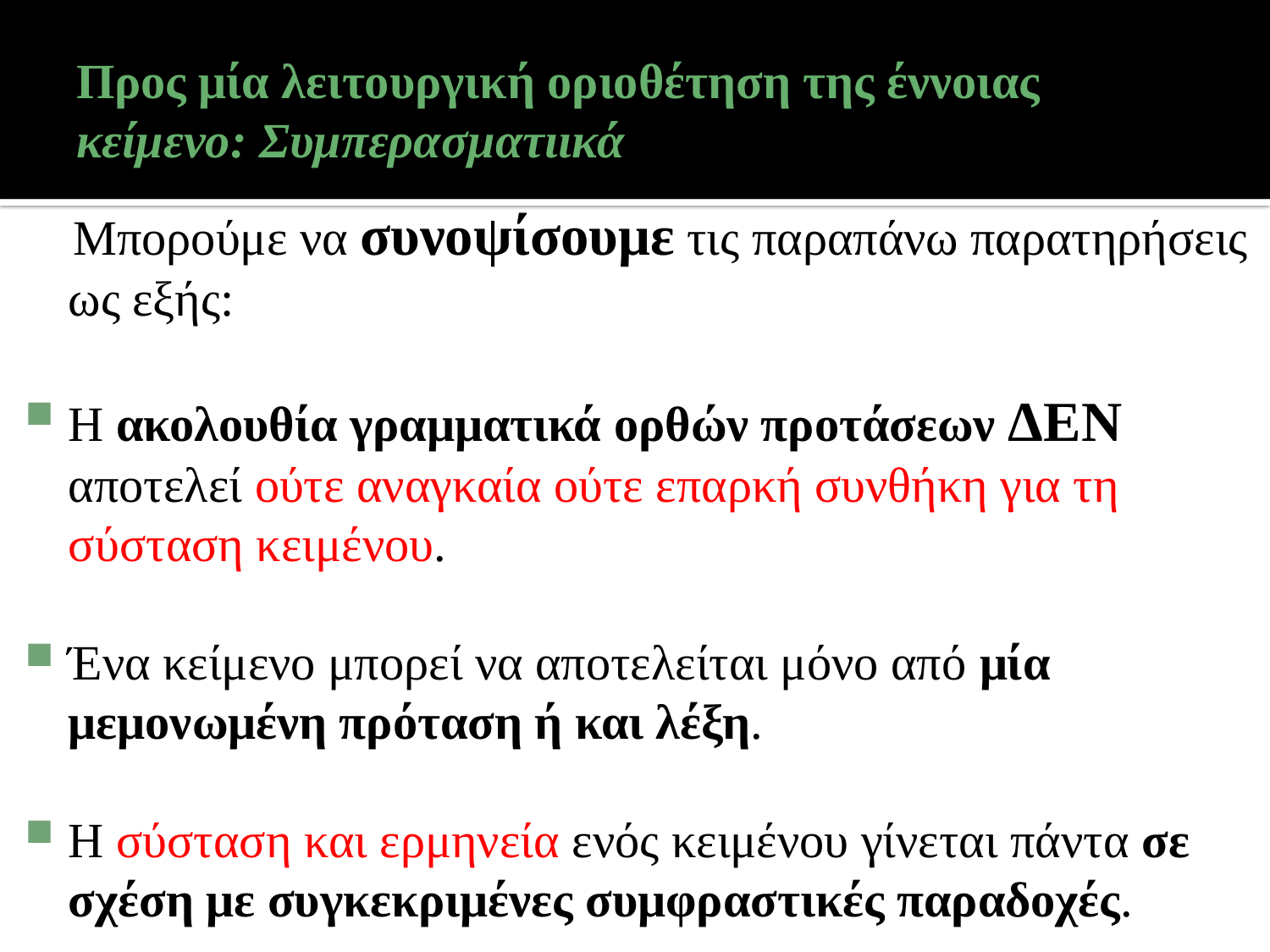

# Προς μία λειτουργική οριοθέτηση της έννοιας κείμενο: Συμπερασματιικά
    Μπορούμε να συνοψίσουμε τις παραπάνω παρατηρήσεις ως εξής:

Η ακολουθία γραμματικά ορθών προτάσεων ΔΕΝ αποτελεί ούτε αναγκαία ούτε επαρκή συνθήκη για τη σύσταση κειμένου.

Ένα κείμενο μπορεί να αποτελείται μόνο από μία μεμονωμένη πρόταση ή και λέξη.

Η σύσταση και ερμηνεία ενός κειμένου γίνεται πάντα σε σχέση με συγκεκριμένες συμφραστικές παραδοχές.